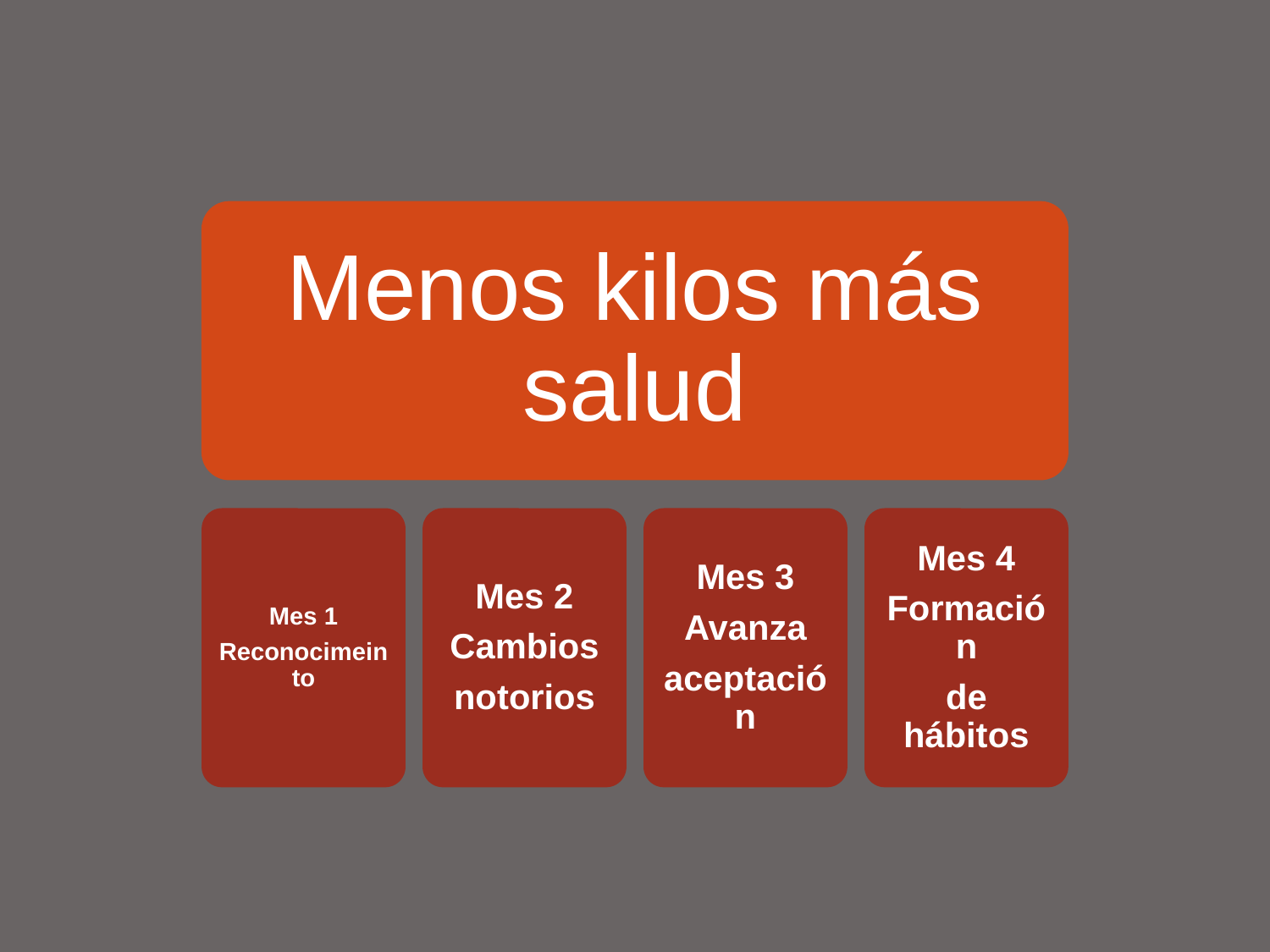

Menos kilos más salud
Mes 1
Reconocimeinto
Mes 2
Cambios
notorios
Mes 3
Avanza
aceptación
Mes 4
Formación
de hábitos